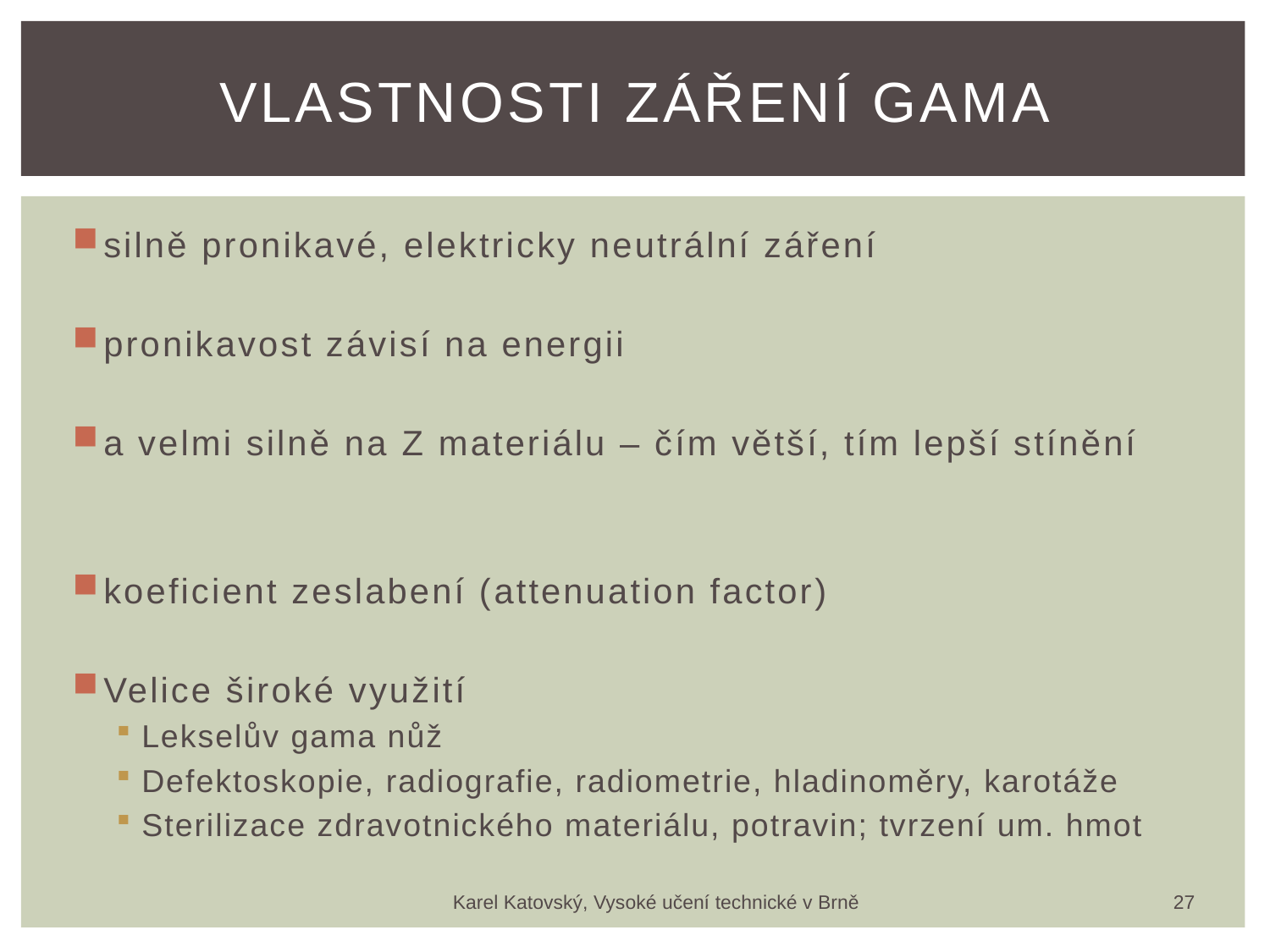

# vlastnosti záření gama
silně pronikavé, elektricky neutrální záření

pronikavost závisí na energii

a velmi silně na Z materiálu – čím větší, tím lepší stínění

koeficient zeslabení (attenuation factor)

Velice široké využití
Lekselův gama nůž
Defektoskopie, radiografie, radiometrie, hladinoměry, karotáže
Sterilizace zdravotnického materiálu, potravin; tvrzení um. hmot

27
Karel Katovský, Vysoké učení technické v Brně